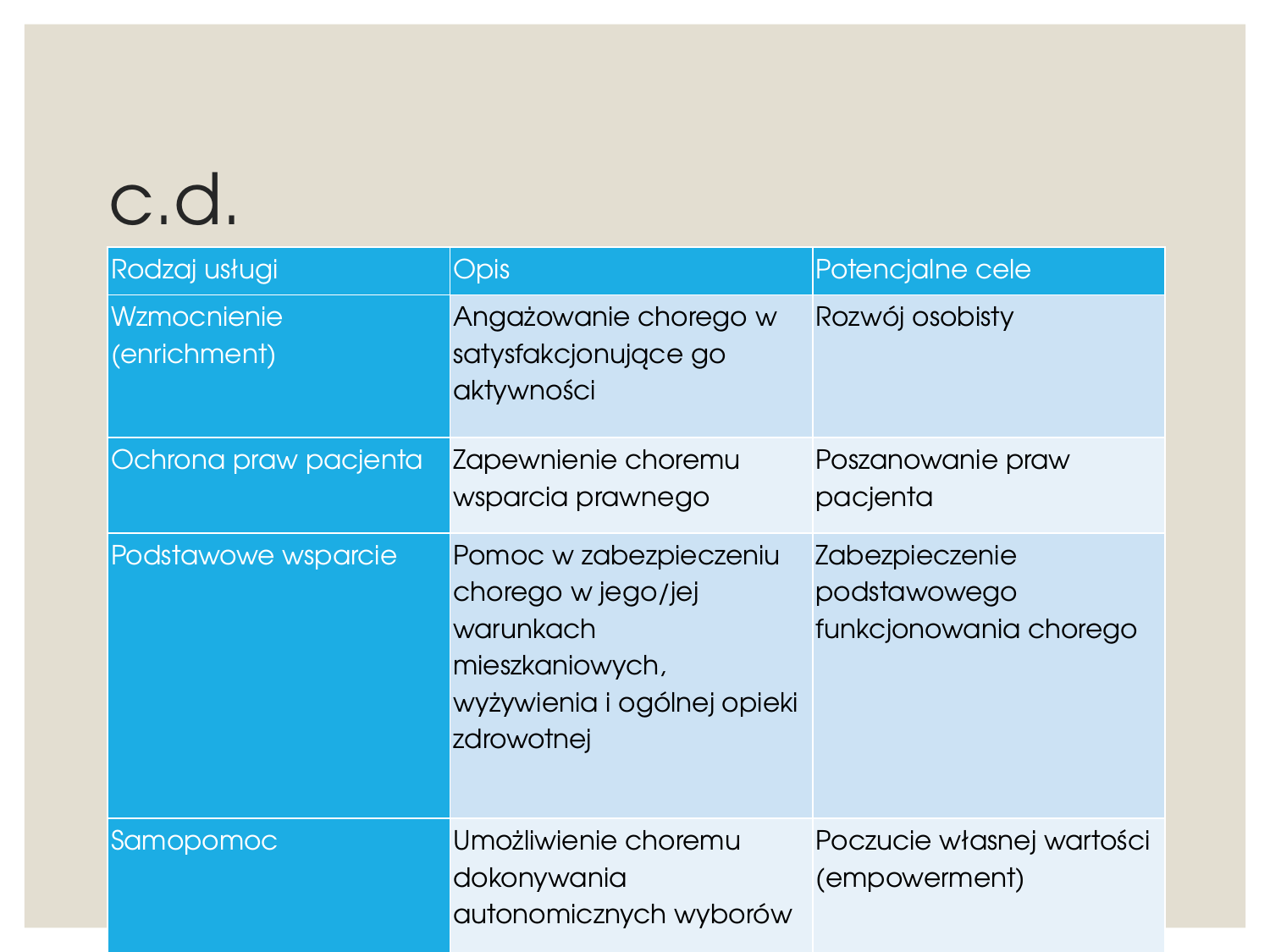

# c.d.
| Rodzaj usługi | Opis | Potencjalne cele |
| --- | --- | --- |
| Wzmocnienie (enrichment) | Angażowanie chorego w satysfakcjonujące go aktywności | Rozwój osobisty |
| Ochrona praw pacjenta | Zapewnienie choremu wsparcia prawnego | Poszanowanie praw pacjenta |
| Podstawowe wsparcie | Pomoc w zabezpieczeniu chorego w jego/jej warunkach mieszkaniowych, wyżywienia i ogólnej opieki zdrowotnej | Zabezpieczenie podstawowego funkcjonowania chorego |
| Samopomoc | Umożliwienie choremu dokonywania autonomicznych wyborów | Poczucie własnej wartości (empowerment) |
Anthony W, Rogers ES, Farkas M. Research on evidence-based practices: future